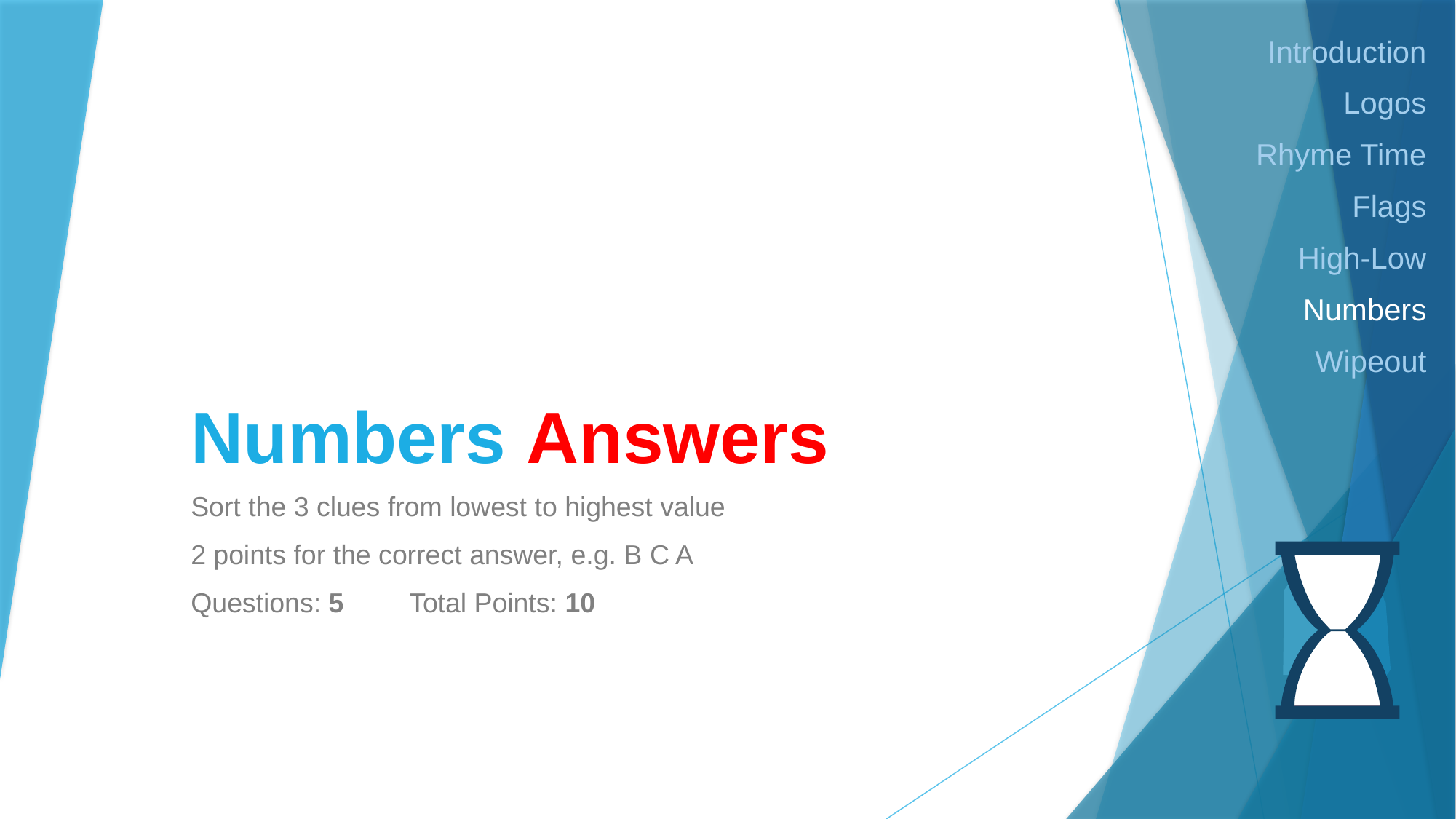

Introduction
Logos
Rhyme Time
Flags
High-Low
Numbers
Wipeout
# Numbers Answers
Sort the 3 clues from lowest to highest value
2 points for the correct answer, e.g. B C A
Questions: 5	Total Points: 10